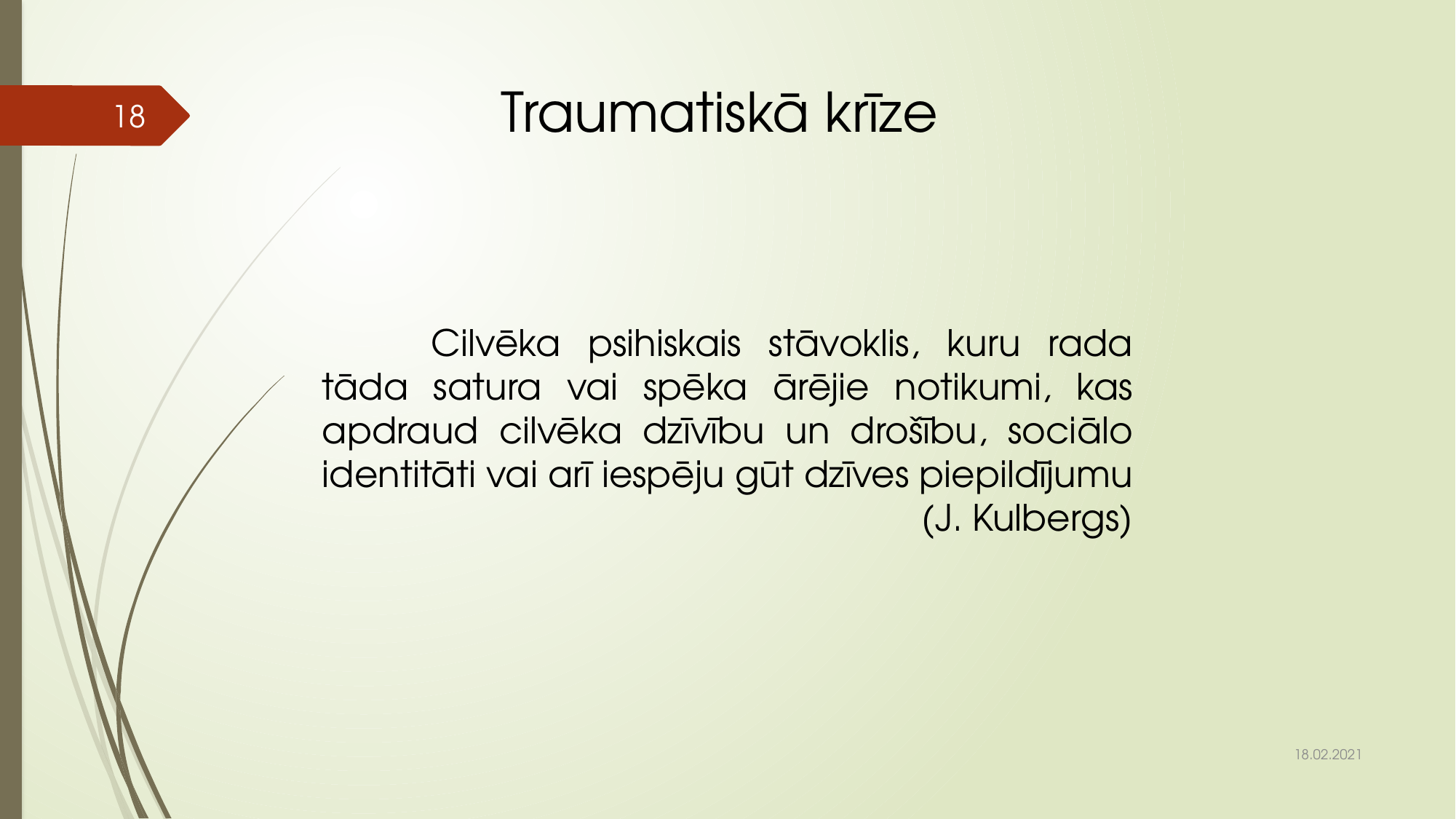

Traumatiskā krīze
18
	Cilvēka psihiskais stāvoklis, kuru rada tāda satura vai spēka ārējie notikumi, kas apdraud cilvēka dzīvību un drošību, sociālo identitāti vai arī iespēju gūt dzīves piepildījumu
(J. Kulbergs)
18.02.2021